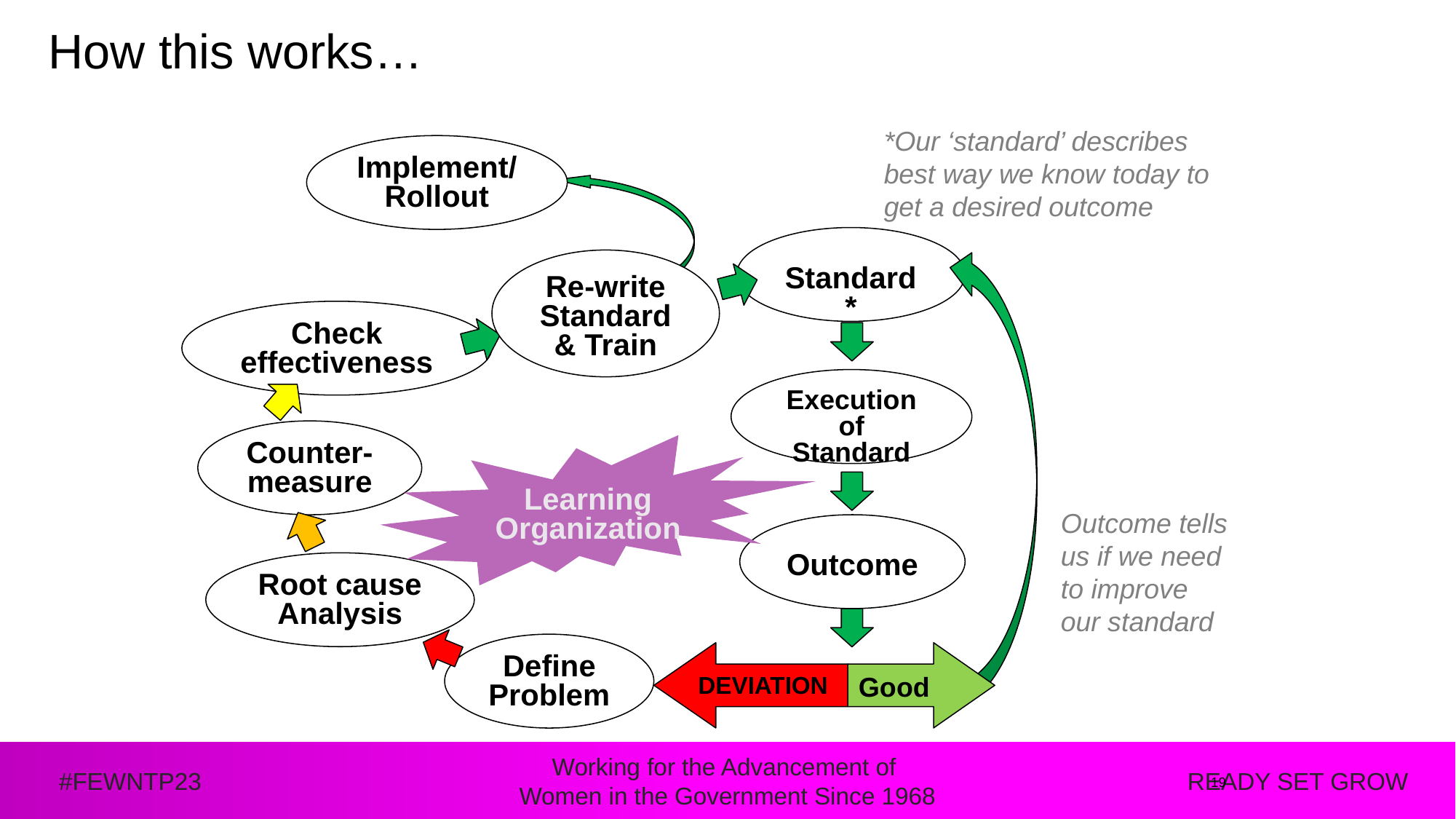

How this works…
*Our ‘standard’ describes best way we know today to get a desired outcome
Implement/
Rollout

Standard*

Re-write Standard & Train

Check effectiveness

Execution of Standard

Counter-measure

Learning Organization
Outcome tells us if we need to improve our standard

Outcome
Root cause Analysis

Define Problem
DEVIATION
Good
19